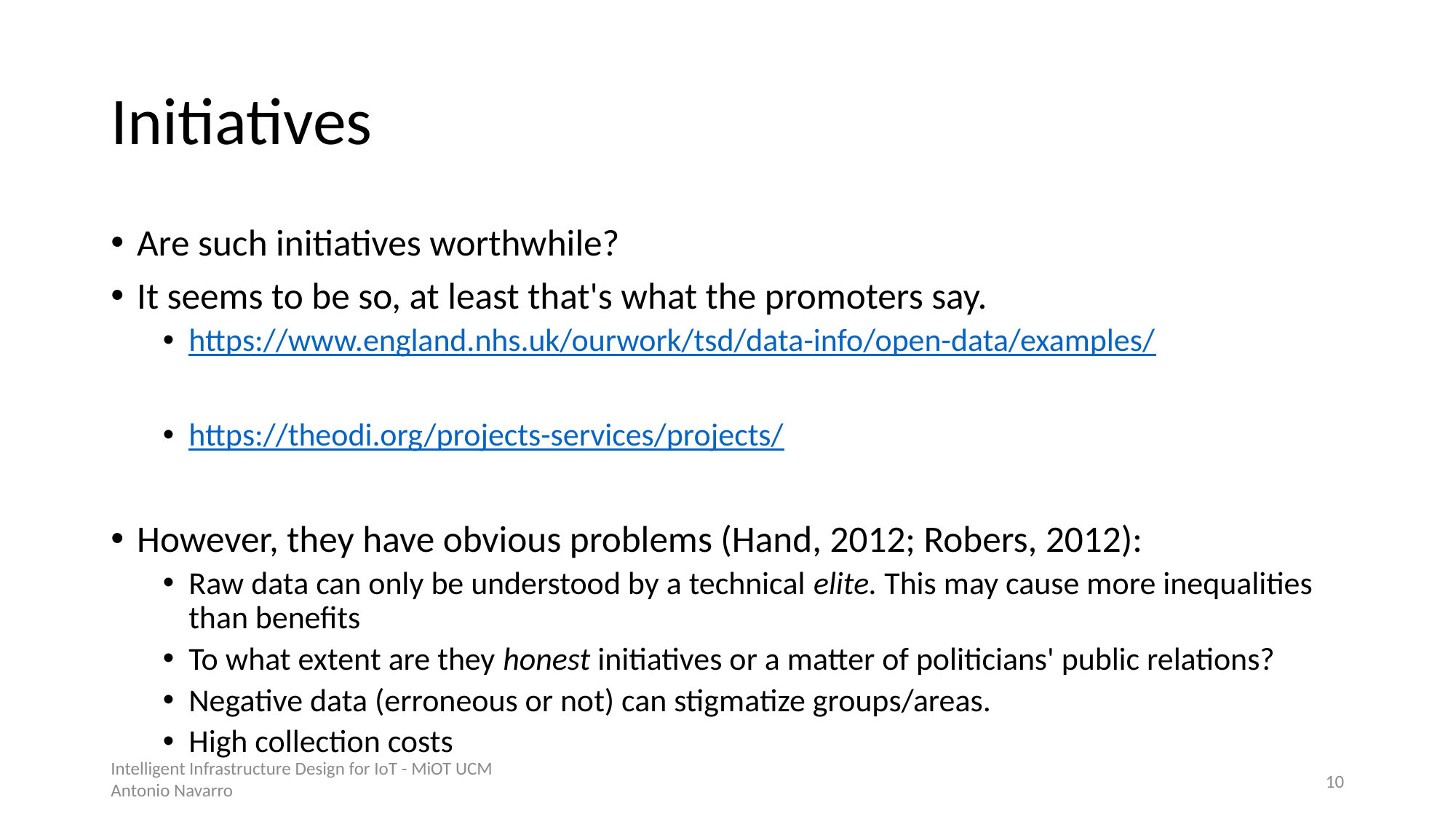

# Initiatives
Are such initiatives worthwhile?
It seems to be so, at least that's what the promoters say.
https://www.england.nhs.uk/ourwork/tsd/data-info/open-data/examples/

https://theodi.org/projects-services/projects/

However, they have obvious problems (Hand, 2012; Robers, 2012):
Raw data can only be understood by a technical elite. This may cause more inequalities than benefits
To what extent are they honest initiatives or a matter of politicians' public relations?
Negative data (erroneous or not) can stigmatize groups/areas.
High collection costs

Intelligent Infrastructure Design for IoT - MiOT UCM
Antonio Navarro
10